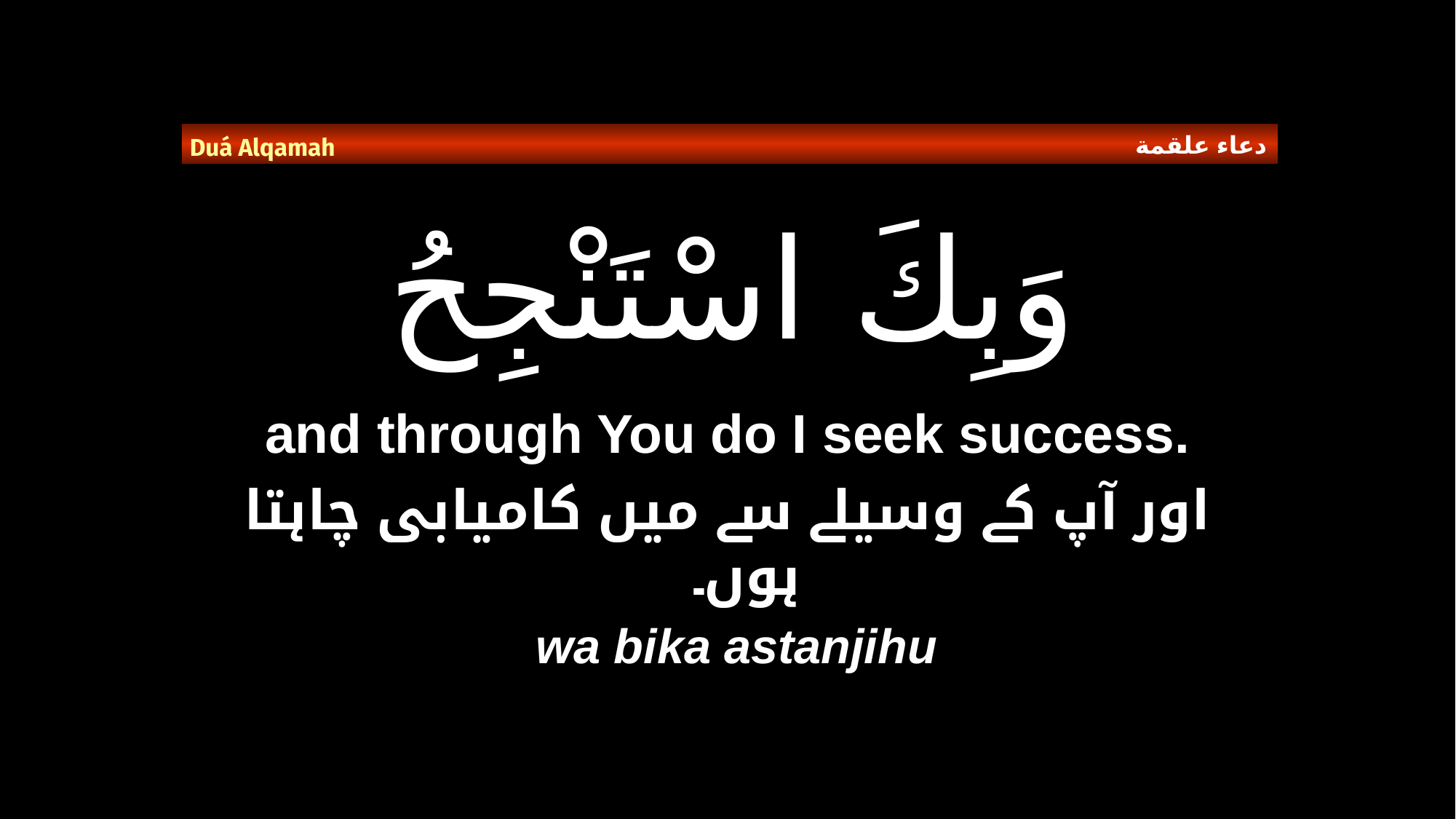

دعاء علقمة
Duá Alqamah
# وَبِكَ اسْتَنْجِحُ
and through You do I seek success.
اور آپ کے وسیلے سے میں کامیابی چاہتا ہوں۔

wa bika astanjihu